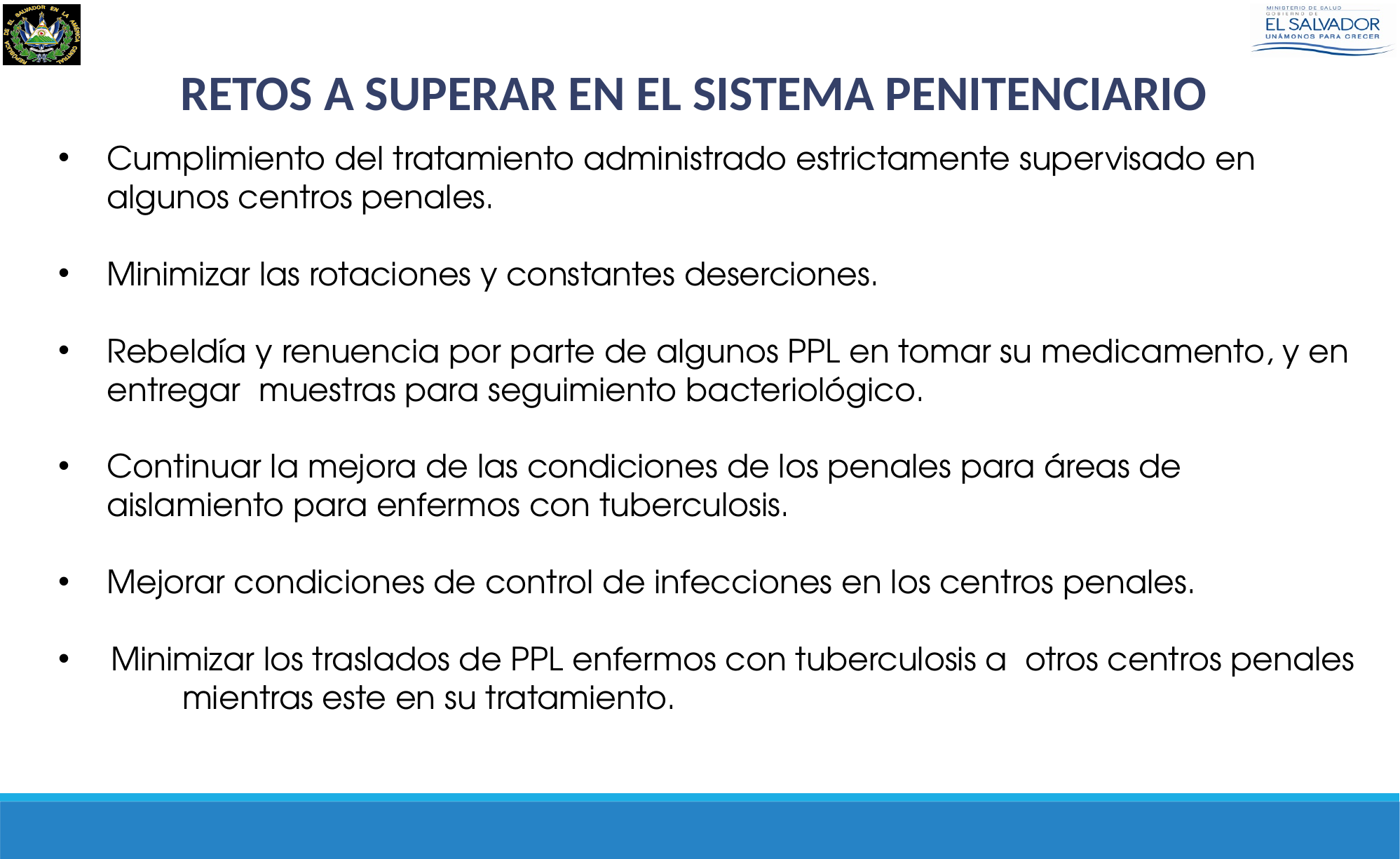

RETOS A SUPERAR EN EL SISTEMA PENITENCIARIO
Cumplimiento del tratamiento administrado estrictamente supervisado en algunos centros penales.

Minimizar las rotaciones y constantes deserciones.

Rebeldía y renuencia por parte de algunos PPL en tomar su medicamento, y en entregar  muestras para seguimiento bacteriológico.

Continuar la mejora de las condiciones de los penales para áreas de aislamiento para enfermos con tuberculosis.

Mejorar condiciones de control de infecciones en los centros penales.

Minimizar los traslados de PPL enfermos con tuberculosis a  otros centros penales         mientras este en su tratamiento.